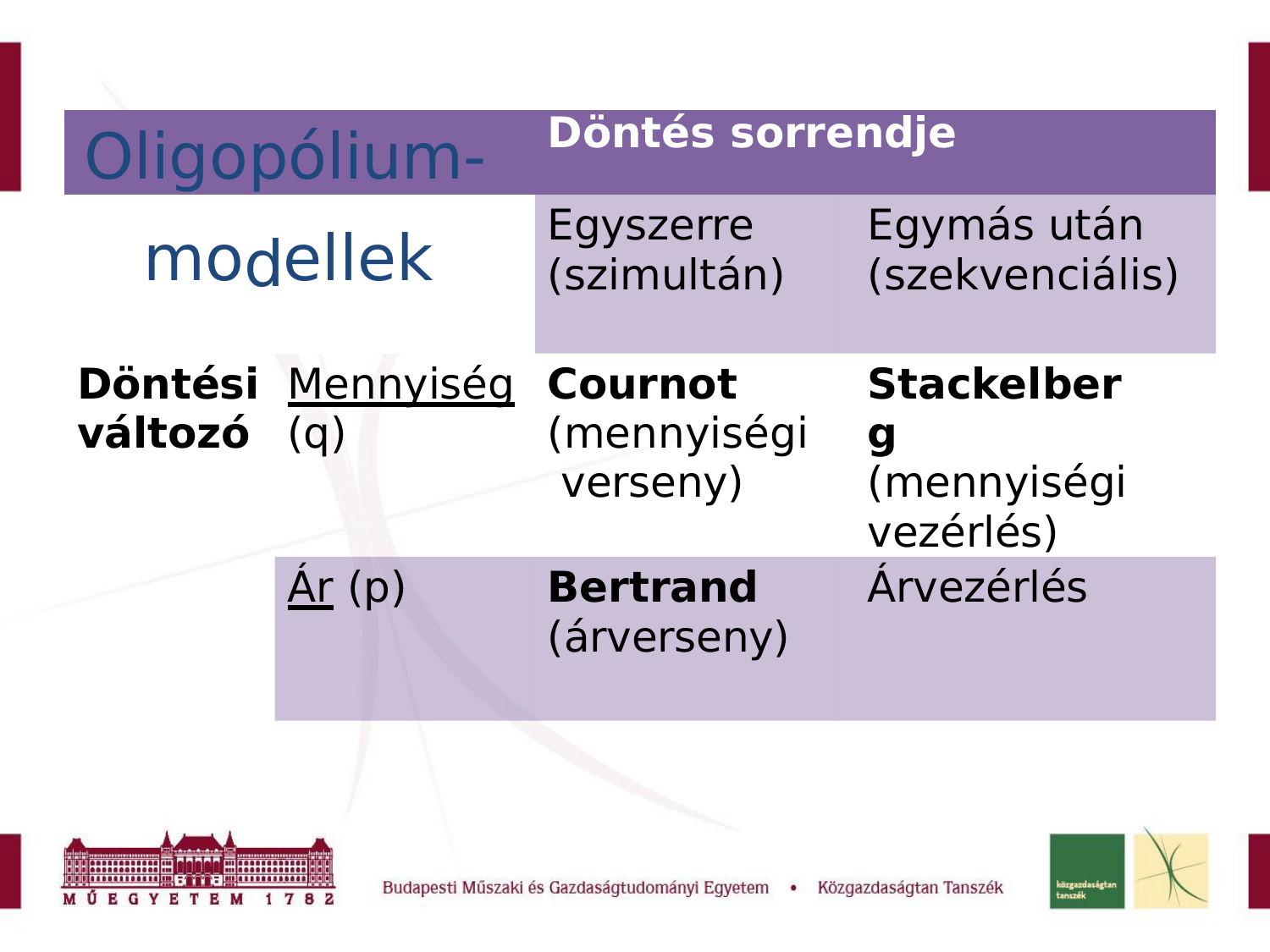

| Döntés sorrendje Oligopólium- |  |  |  |
| --- | --- | --- | --- |
| mo | ellek | Egyszerre (szimultán) | Egymás után (szekvenciális) |
| Döntési változó | Mennyiség (q) | Cournot (mennyiségi verseny) | Stackelberg (mennyiségi vezérlés) |
|  | Ár (p) | Bertrand (árverseny) | Árvezérlés |
d